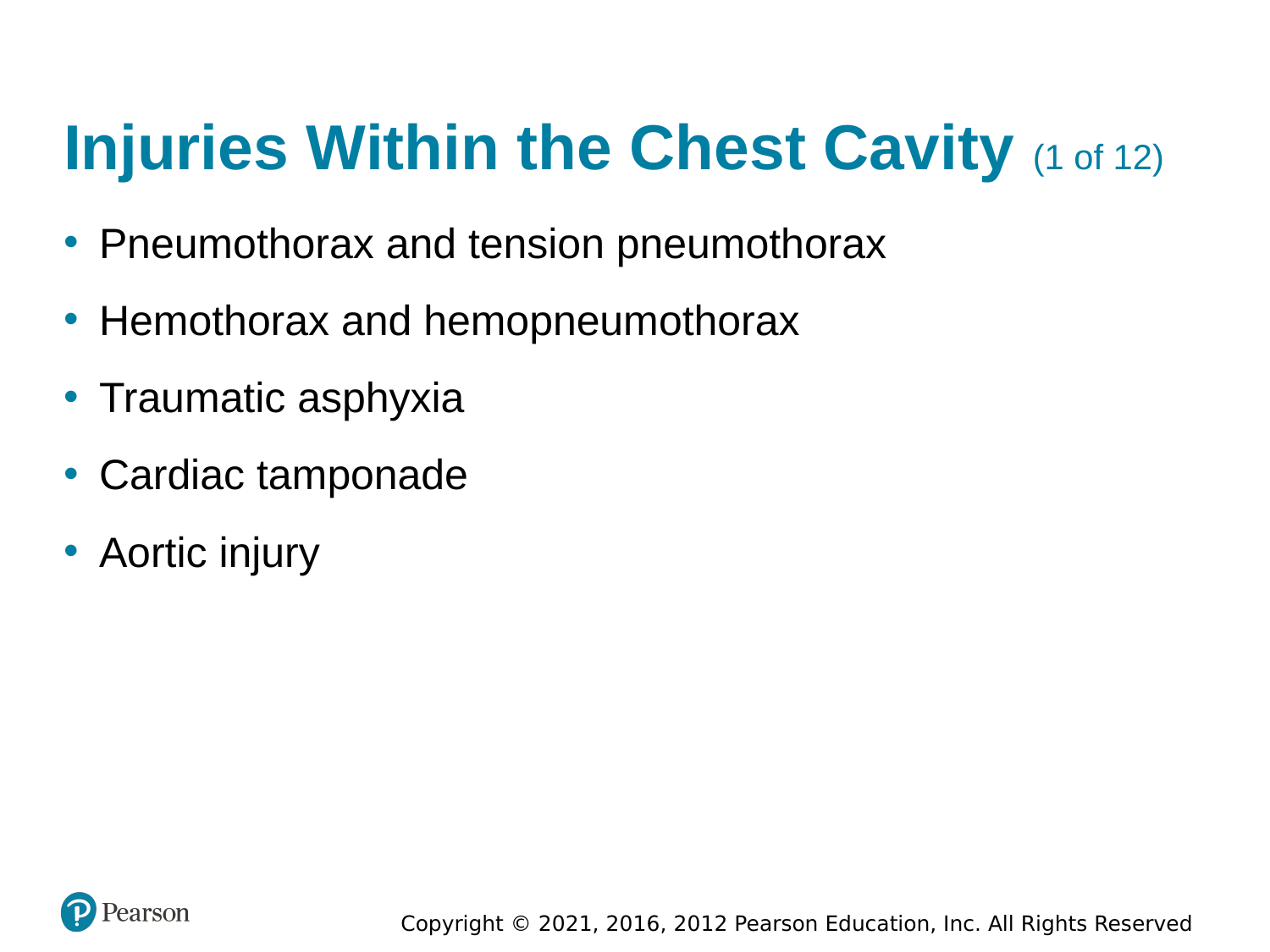

# Injuries Within the Chest Cavity (1 of 12)
Pneumothorax and tension pneumothorax
Hemothorax and hemopneumothorax
Traumatic asphyxia
Cardiac tamponade
Aortic injury